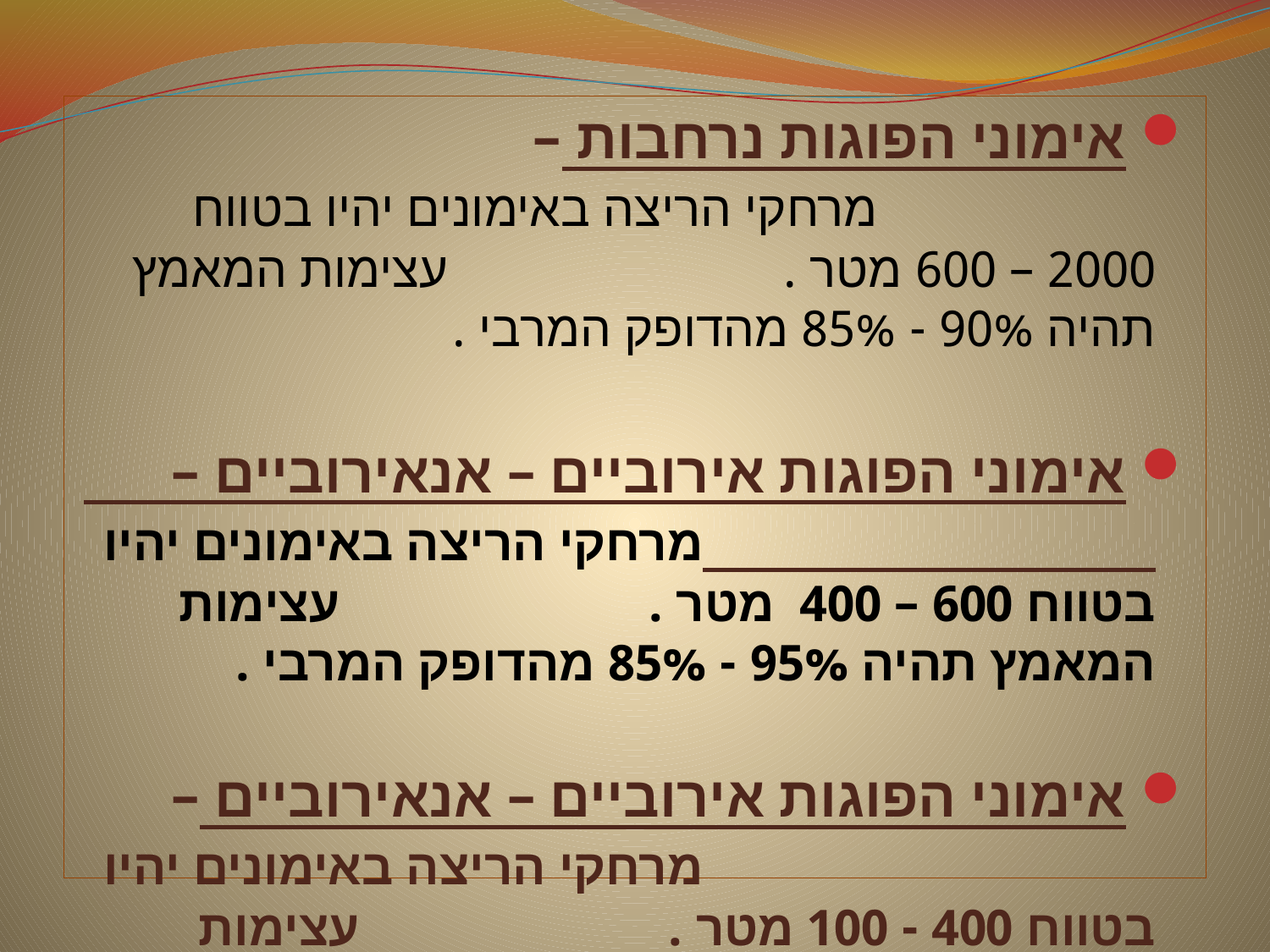

אימוני הפוגות נרחבות –                                                   מרחקי הריצה באימונים יהיו בטווח 2000 – 600 מטר .                          עצימות המאמץ תהיה 90% - 85% מהדופק המרבי .

 אימוני הפוגות אירוביים – אנאירוביים –                                      מרחקי הריצה באימונים יהיו בטווח 600 – 400  מטר .                        עצימות המאמץ תהיה 95% - 85% מהדופק המרבי .

 אימוני הפוגות אירוביים – אנאירוביים –                                      מרחקי הריצה באימונים יהיו בטווח 400 - 100 מטר .                        עצימות המאמץ תהיה 100% - 90% מהדופק המרבי .